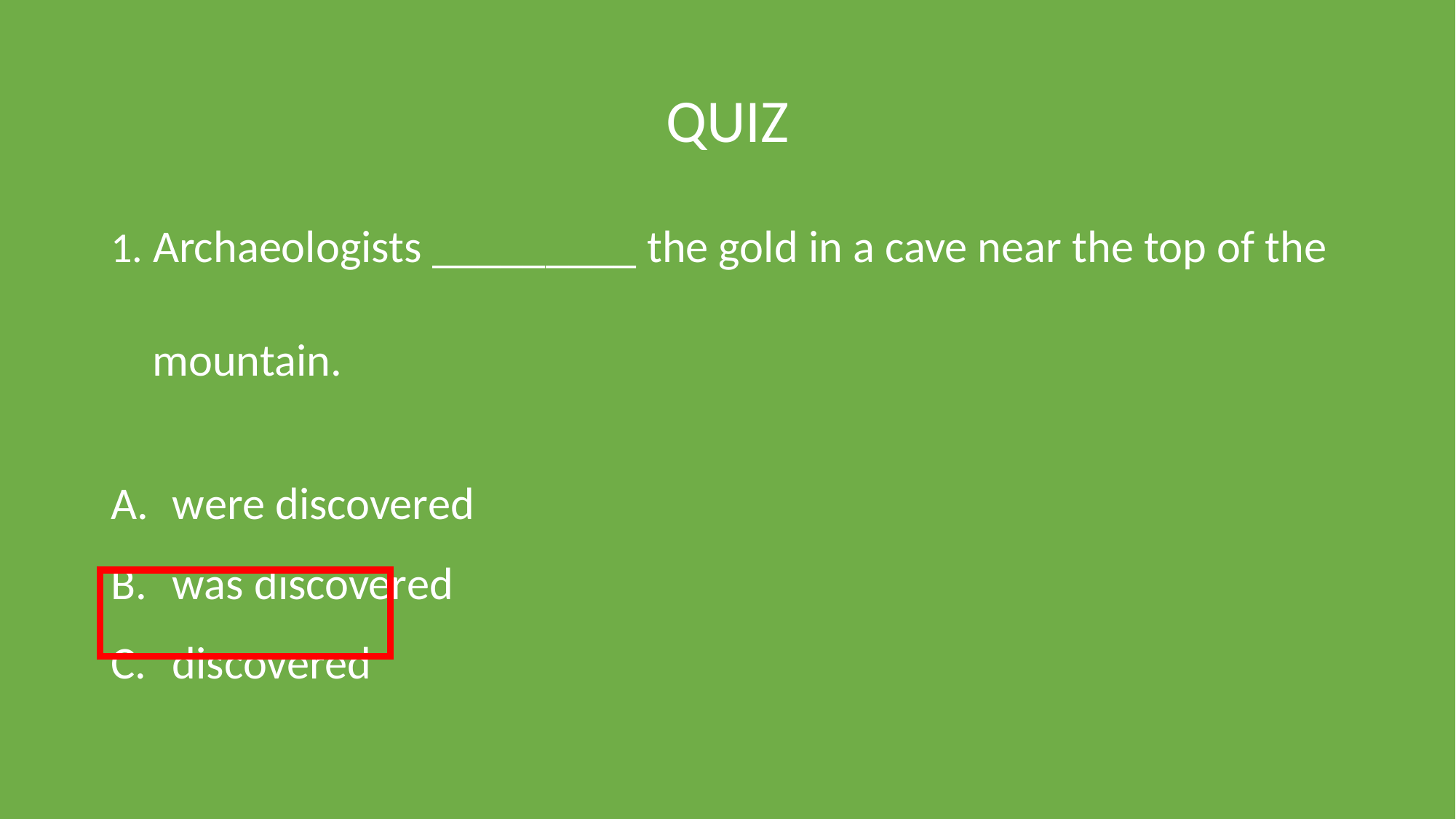

# QUIZ
1. Archaeologists _________ the gold in a cave near the top of the
    mountain.

were discovered
was discovered
discovered